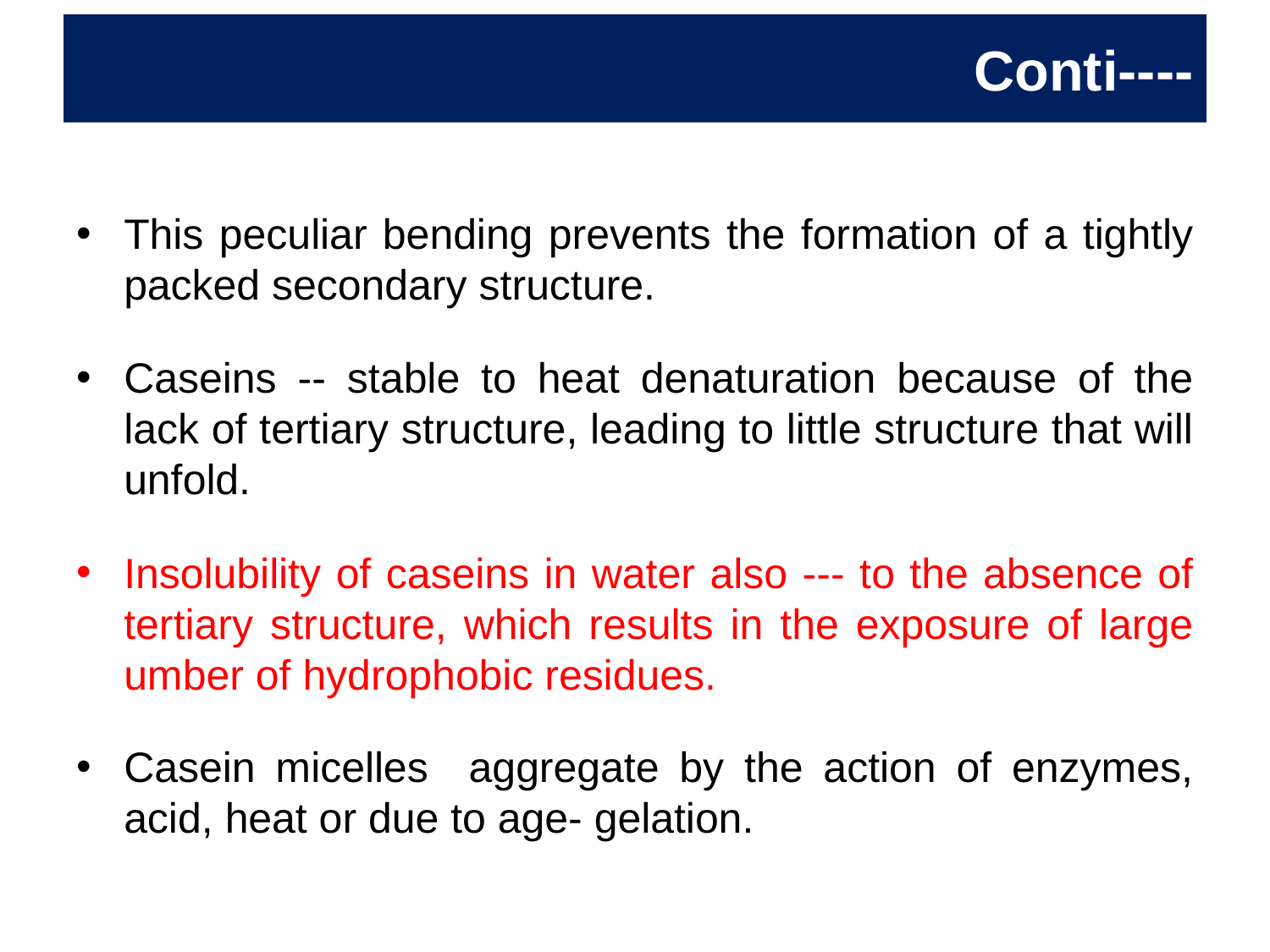

# Conti----

This peculiar bending prevents the formation of a tightly packed secondary structure.
Caseins -- stable to heat denaturation because of the lack of tertiary structure, leading to little structure that will unfold.
Insolubility of caseins in water also --- to the absence of tertiary structure, which results in the exposure of large umber of hydrophobic residues.
Casein micelles  aggregate by the action of enzymes, acid, heat or due to age- gelation.